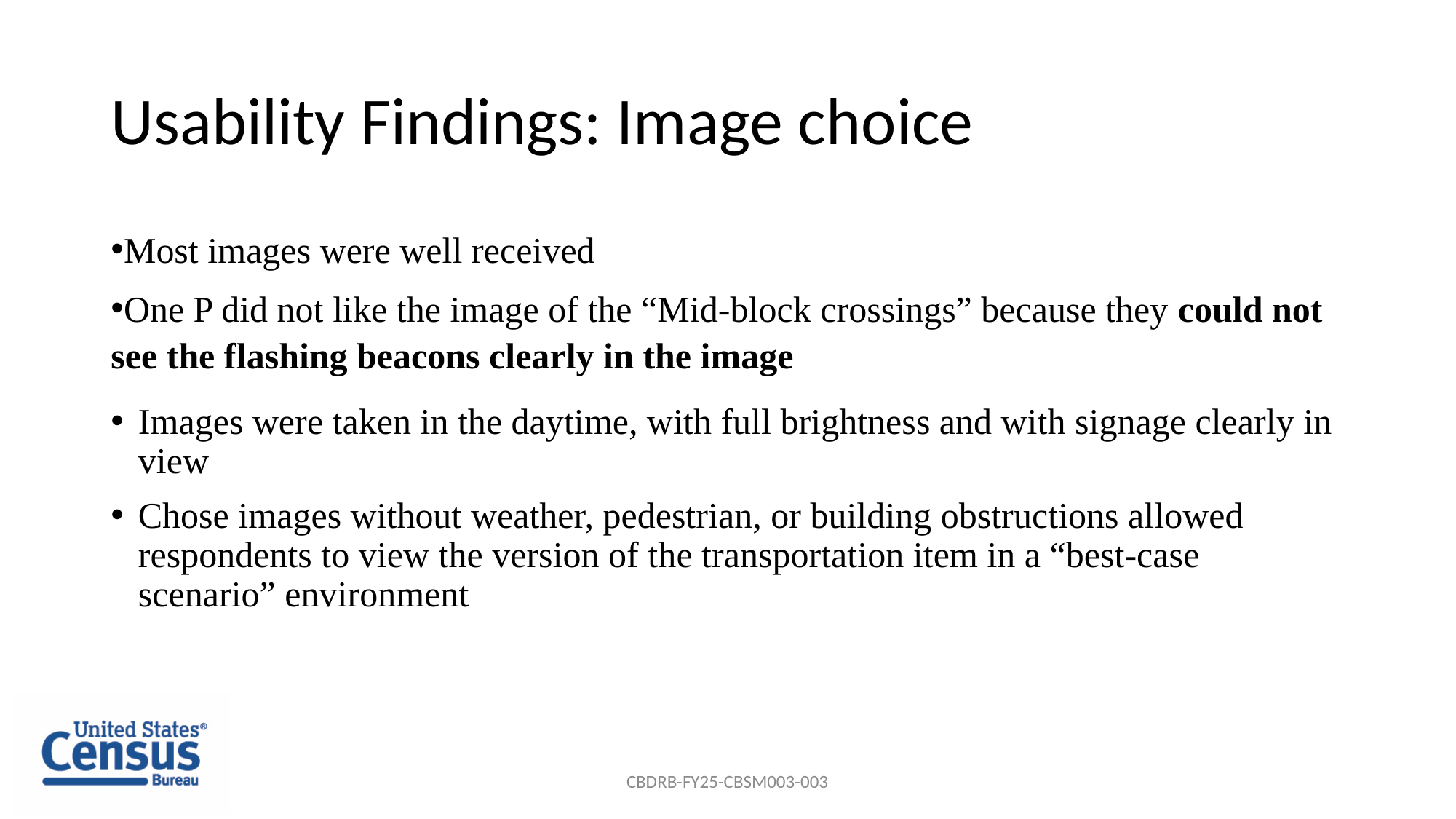

# Usability Findings: Image choice
Most images were well received
One P did not like the image of the “Mid-block crossings” because they could not see the flashing beacons clearly in the image
Images were taken in the daytime, with full brightness and with signage clearly in view
Chose images without weather, pedestrian, or building obstructions allowed respondents to view the version of the transportation item in a “best-case scenario” environment
CBDRB-FY25-CBSM003-003